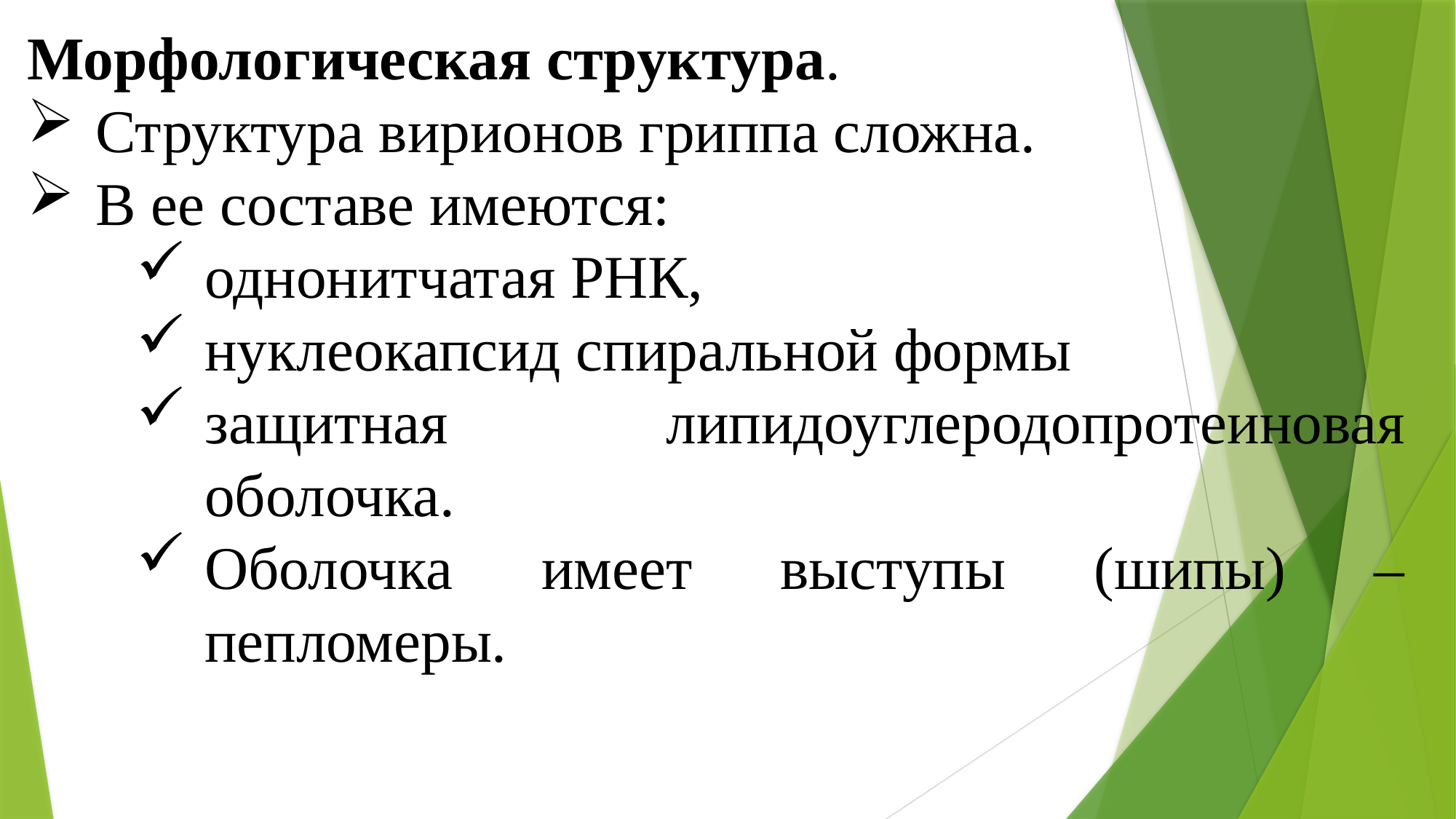

Морфологическая структура.
Структура вирионов гриппа сложна.
В ее составе имеются:
однонитчатая РНК,
нуклеокапсид спиральной формы
защитная липидоуглеродопротеиновая оболочка.
Оболочка имеет выступы (шипы) – пепломеры.